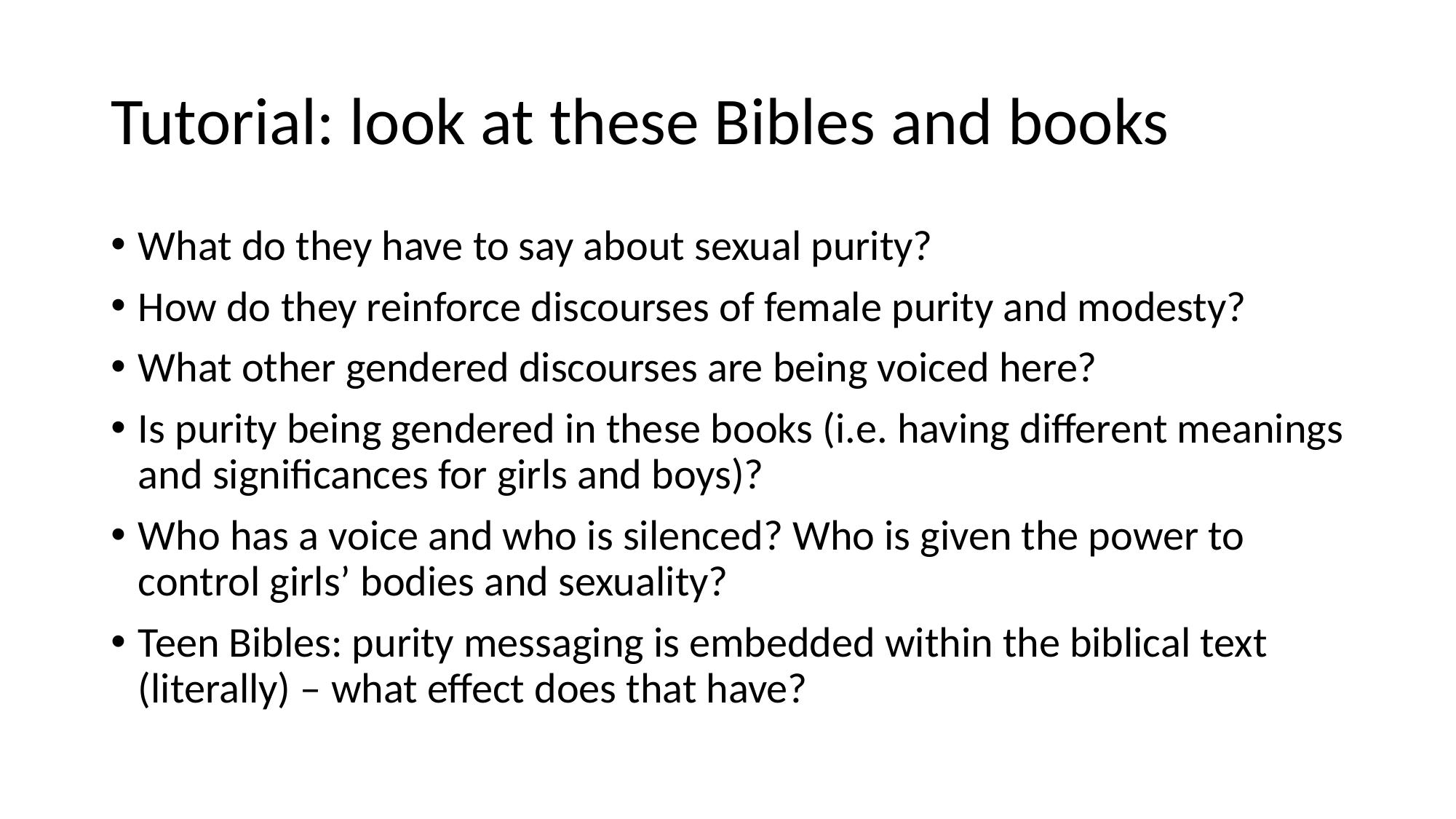

# Tutorial: look at these Bibles and books
What do they have to say about sexual purity?
How do they reinforce discourses of female purity and modesty?
What other gendered discourses are being voiced here?
Is purity being gendered in these books (i.e. having different meanings and significances for girls and boys)?
Who has a voice and who is silenced? Who is given the power to control girls’ bodies and sexuality?
Teen Bibles: purity messaging is embedded within the biblical text (literally) – what effect does that have?